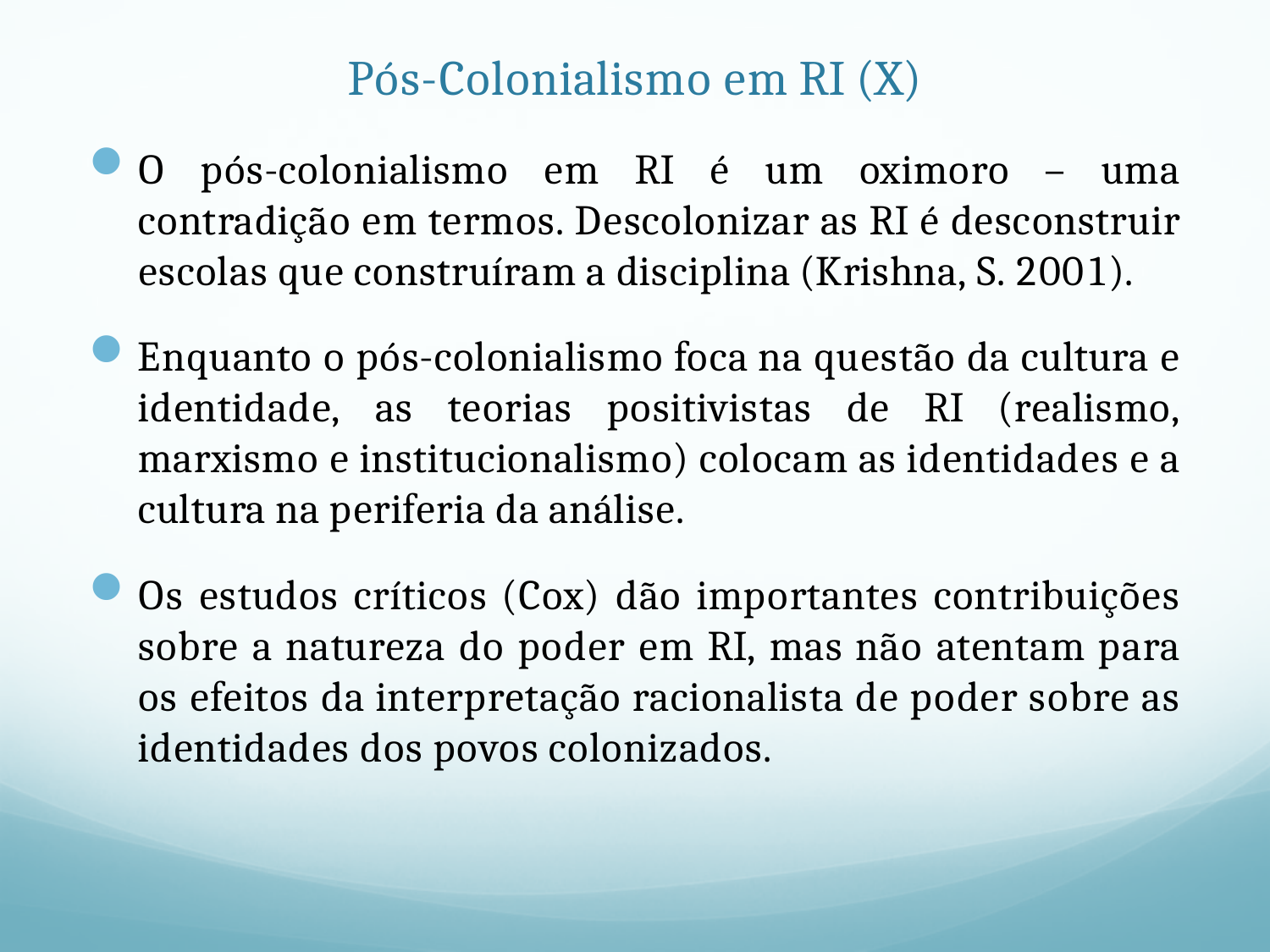

# Pós-Colonialismo em RI (X)
O pós-colonialismo em RI é um oximoro – uma contradição em termos. Descolonizar as RI é desconstruir escolas que construíram a disciplina (Krishna, S. 2001).
Enquanto o pós-colonialismo foca na questão da cultura e identidade, as teorias positivistas de RI (realismo, marxismo e institucionalismo) colocam as identidades e a cultura na periferia da análise.
Os estudos críticos (Cox) dão importantes contribuições sobre a natureza do poder em RI, mas não atentam para os efeitos da interpretação racionalista de poder sobre as identidades dos povos colonizados.